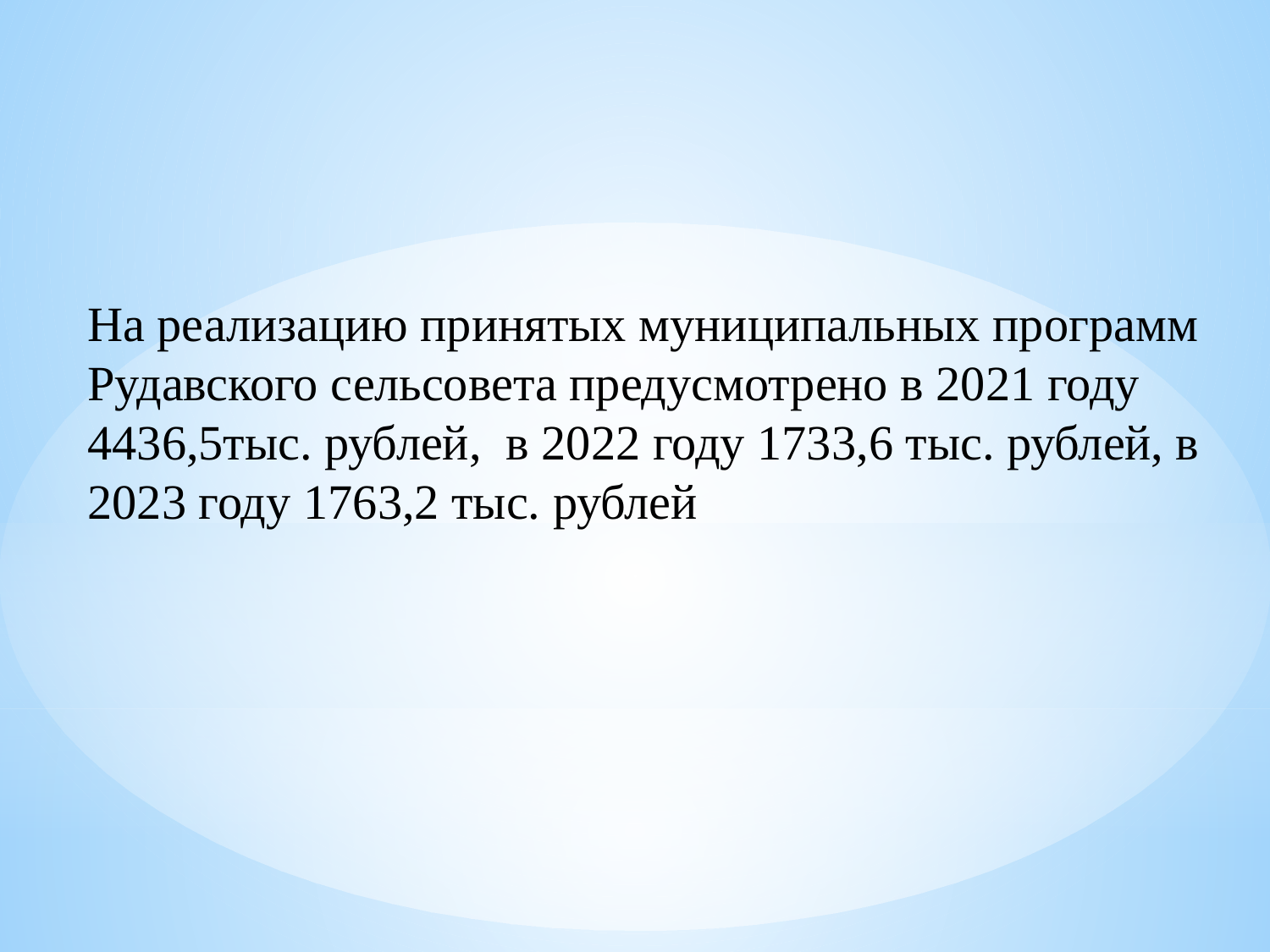

На реализацию принятых муниципальных программ Рудавского сельсовета предусмотрено в 2021 году 4436,5тыс. рублей,  в 2022 году 1733,6 тыс. рублей, в 2023 году 1763,2 тыс. рублей